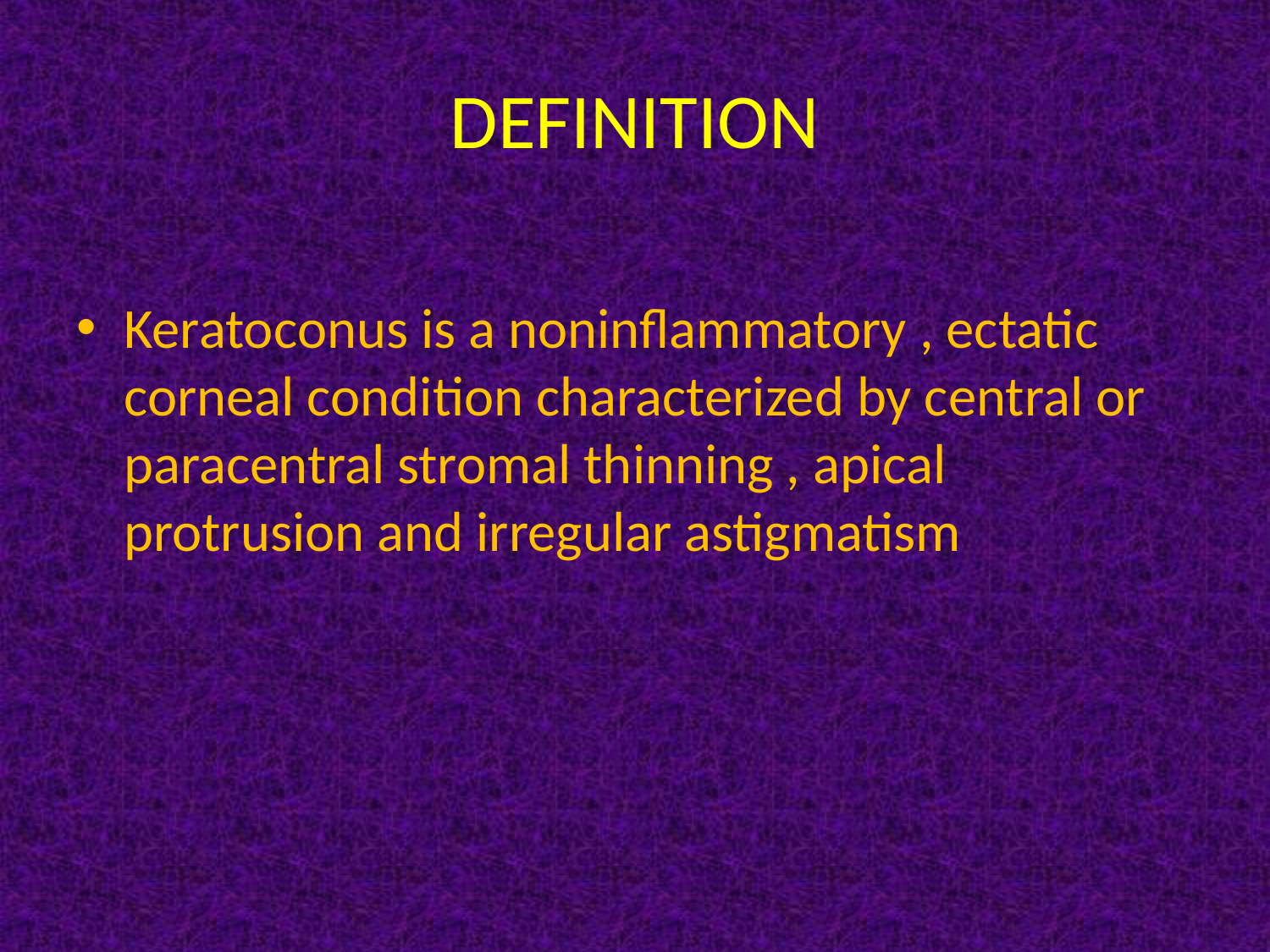

# DEFINITION
Keratoconus is a noninflammatory , ectatic corneal condition characterized by central or paracentral stromal thinning , apical protrusion and irregular astigmatism